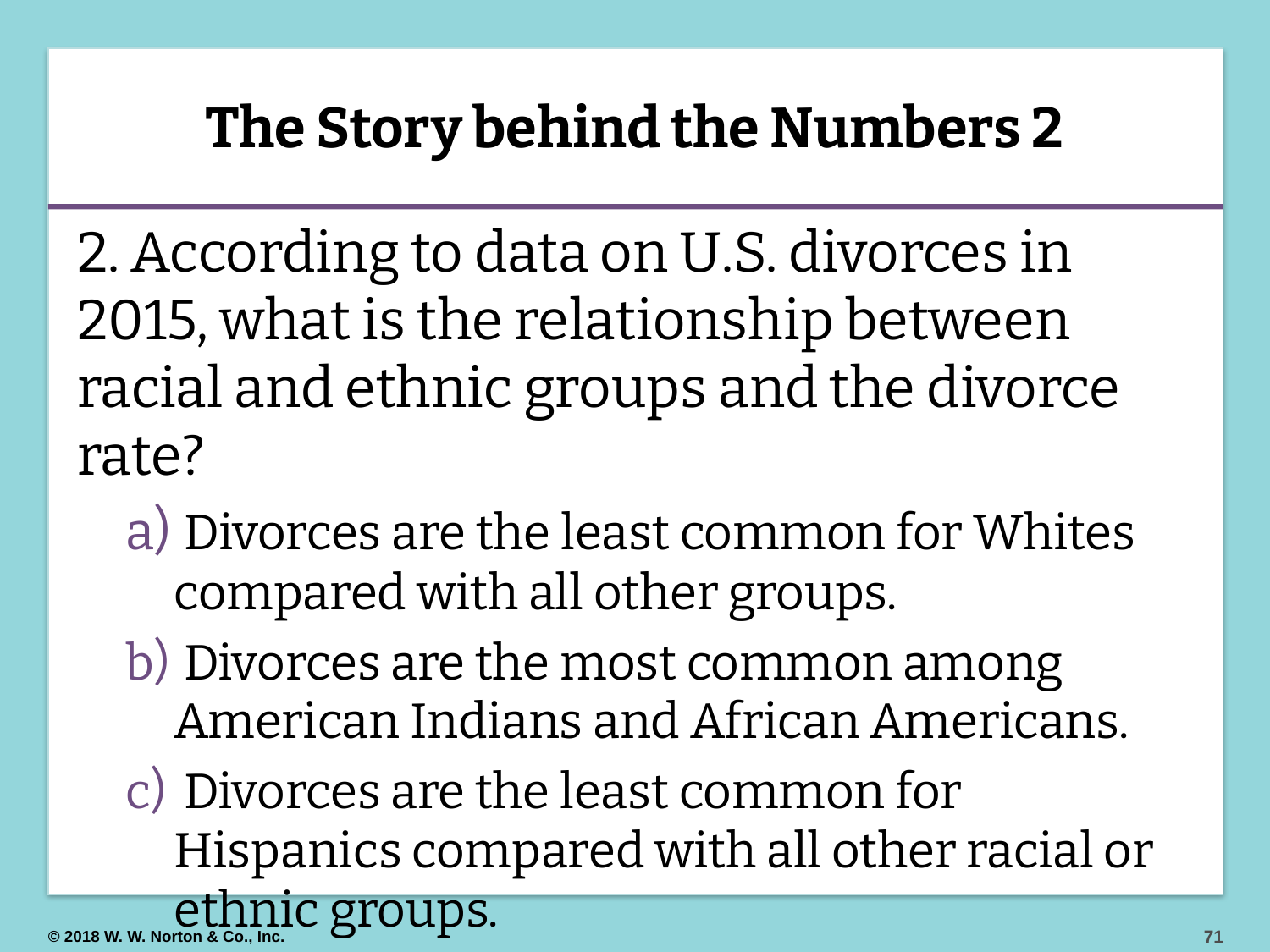

# The Story behind the Numbers 2
2. According to data on U.S. divorces in 2015, what is the relationship between racial and ethnic groups and the divorce rate?
 Divorces are the least common for Whites compared with all other groups.
 Divorces are the most common among American Indians and African Americans.
 Divorces are the least common for Hispanics compared with all other racial or ethnic groups.